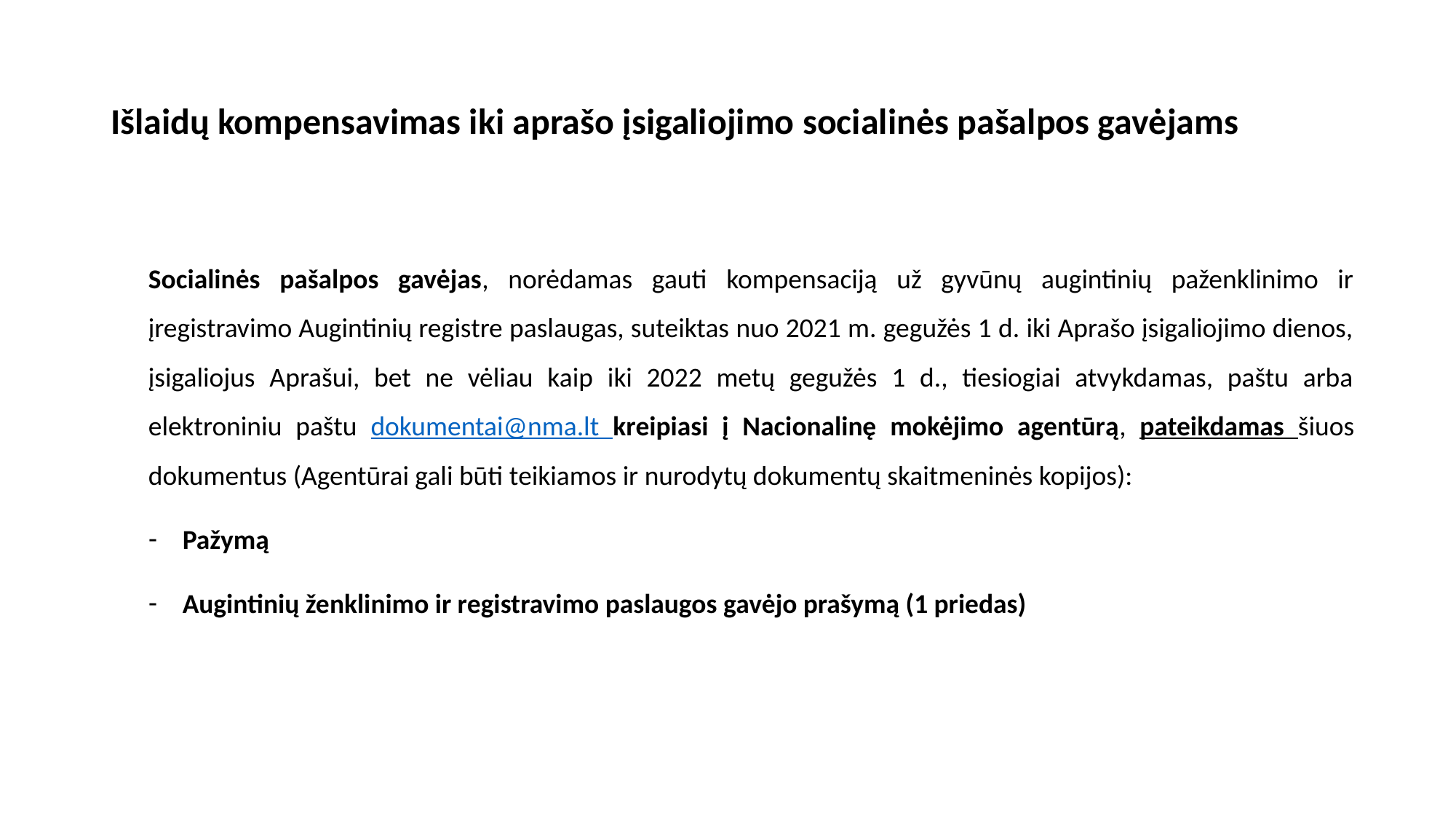

# Išlaidų kompensavimas iki aprašo įsigaliojimo socialinės pašalpos gavėjams
Socialinės pašalpos gavėjas, norėdamas gauti kompensaciją už gyvūnų augintinių paženklinimo ir įregistravimo Augintinių registre paslaugas, suteiktas nuo 2021 m. gegužės 1 d. iki Aprašo įsigaliojimo dienos, įsigaliojus Aprašui, bet ne vėliau kaip iki 2022 metų gegužės 1 d., tiesiogiai atvykdamas, paštu arba elektroniniu paštu dokumentai@nma.lt kreipiasi į Nacionalinę mokėjimo agentūrą, pateikdamas šiuos dokumentus (Agentūrai gali būti teikiamos ir nurodytų dokumentų skaitmeninės kopijos):
Pažymą
Augintinių ženklinimo ir registravimo paslaugos gavėjo prašymą (1 priedas)